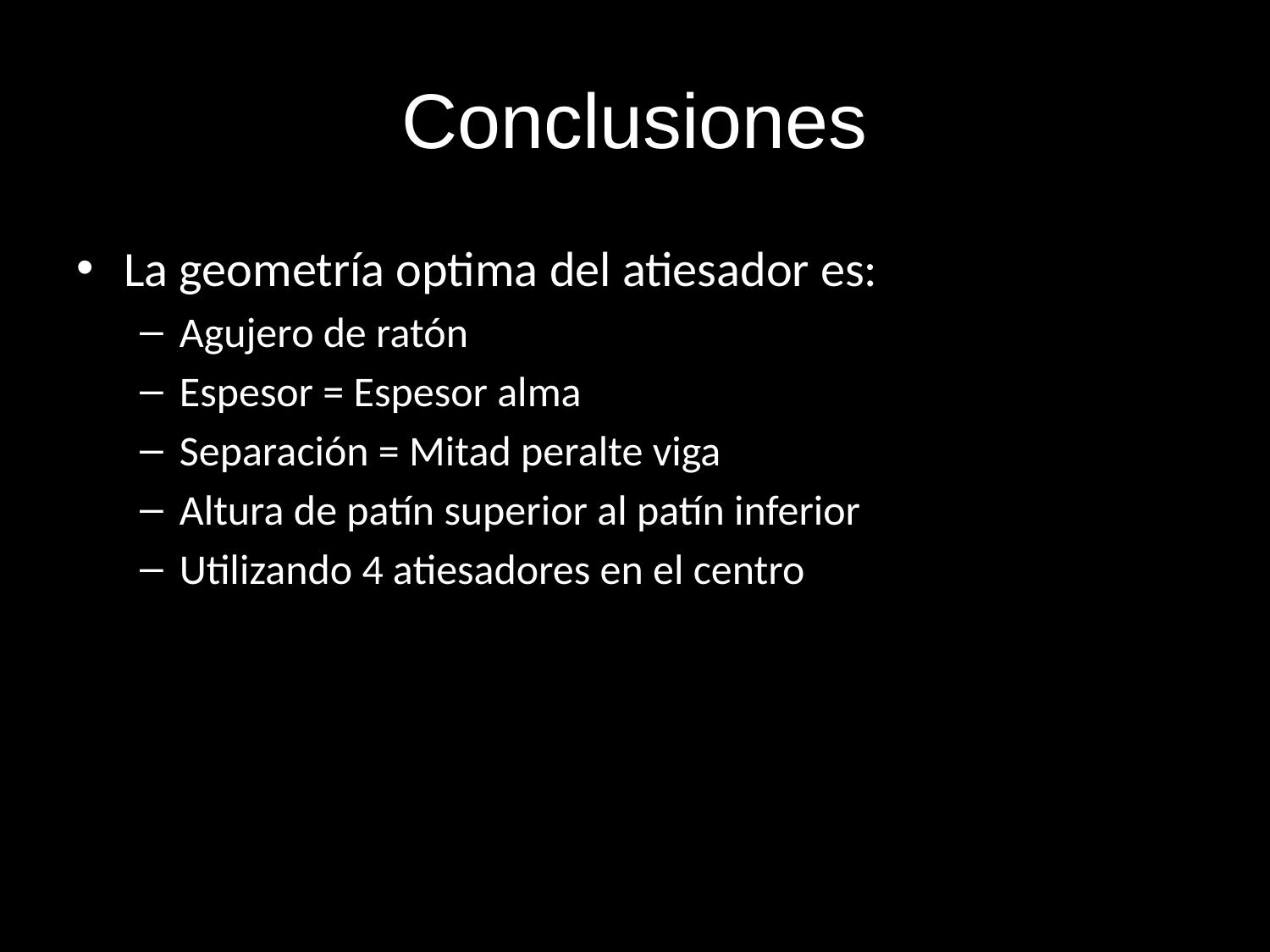

# Conclusiones
La geometría optima del atiesador es:
Agujero de ratón
Espesor = Espesor alma
Separación = Mitad peralte viga
Altura de patín superior al patín inferior
Utilizando 4 atiesadores en el centro